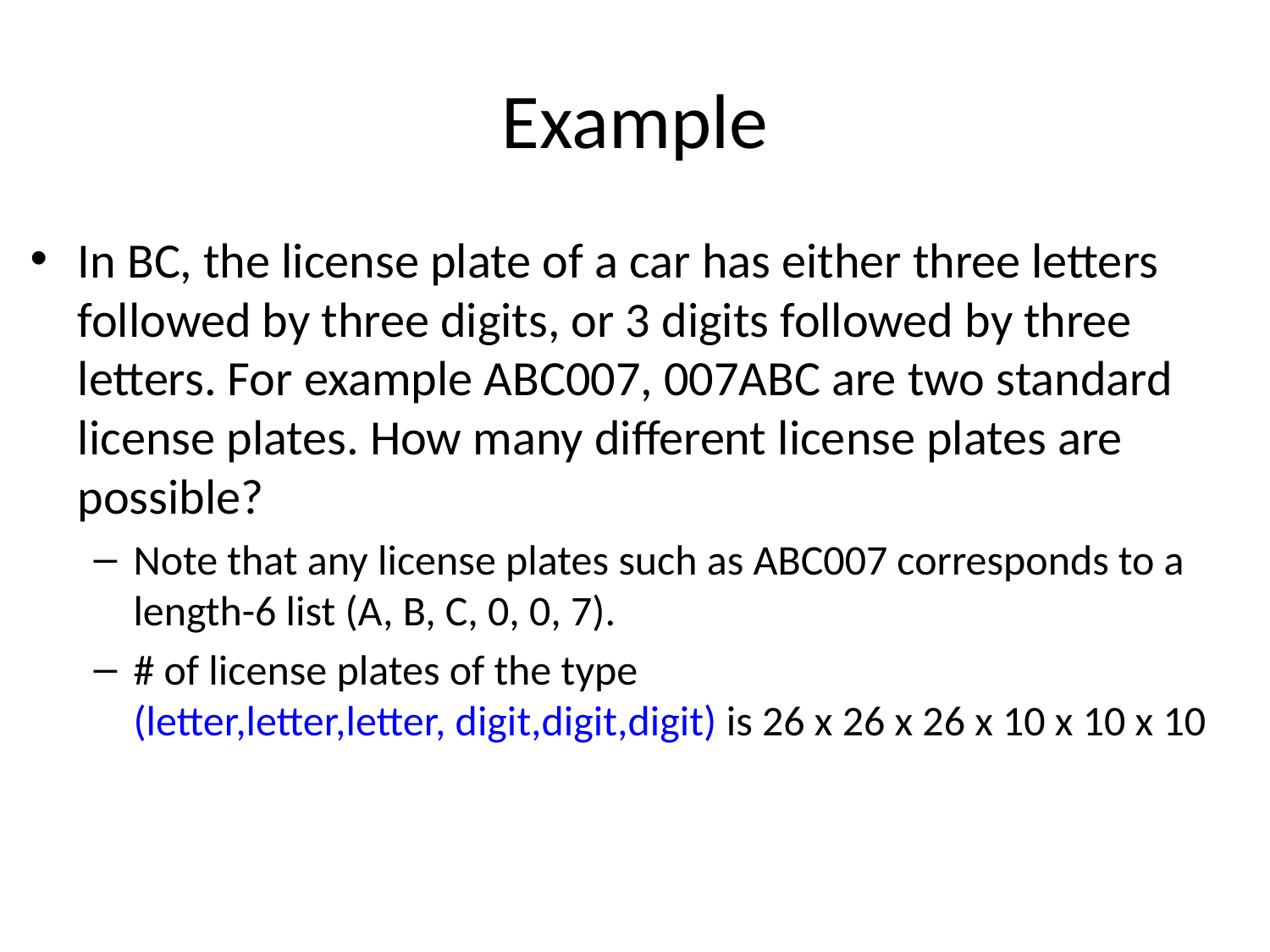

# Example
In BC, the license plate of a car has either three letters followed by three digits, or 3 digits followed by three letters. For example ABC007, 007ABC are two standard license plates. How many different license plates are possible?
Note that any license plates such as ABC007 corresponds to a length-6 list (A, B, C, 0, 0, 7).
# of license plates of the type                                 (letter,letter,letter, digit,digit,digit) is 26 x 26 x 26 x 10 x 10 x 10